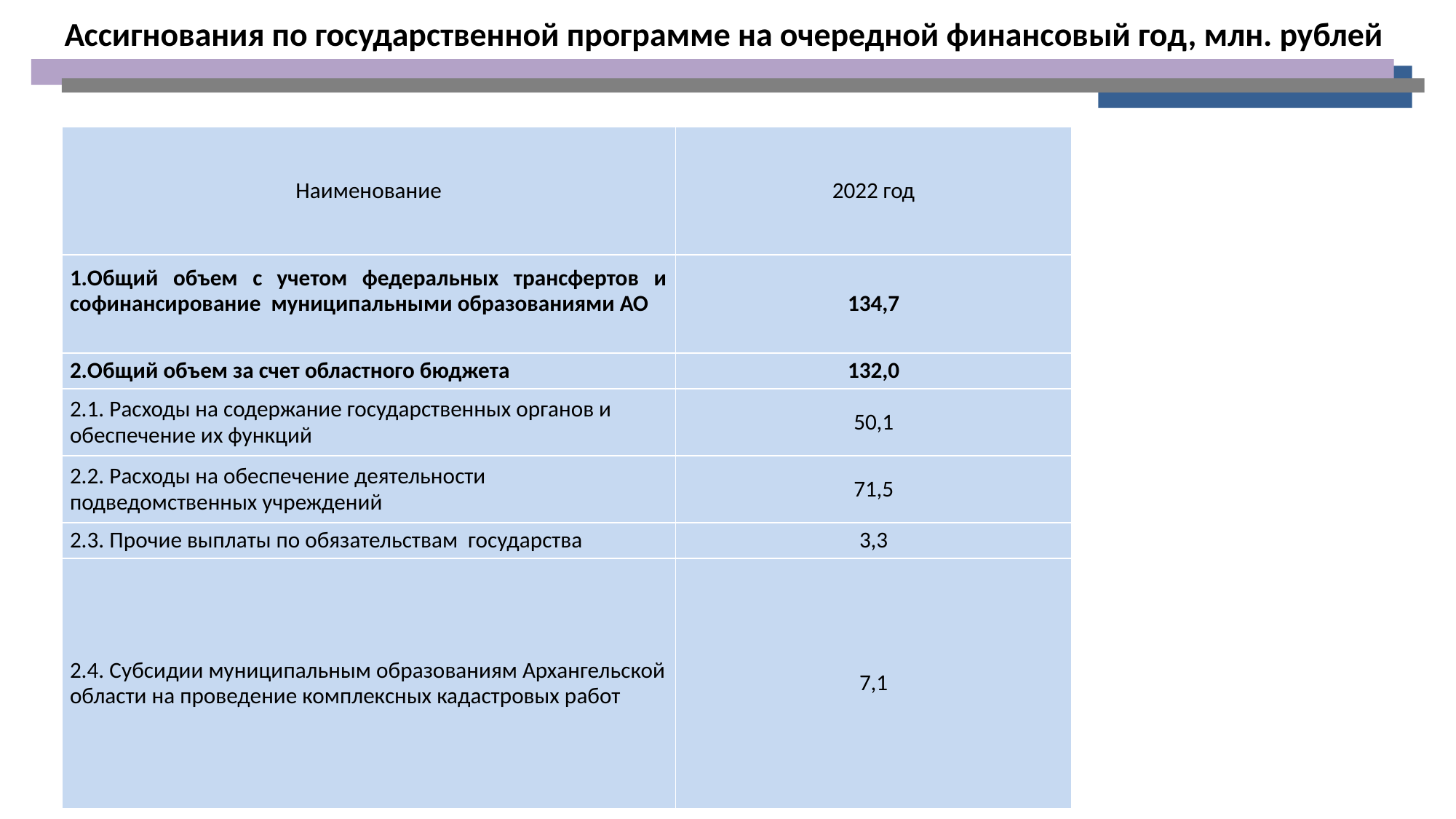

Ассигнования по государственной программе на очередной финансовый год, млн. рублей

| Наименование | 2022 год |
| --- | --- |
| 1.Общий объем с учетом федеральных трансфертов и софинансирование муниципальными образованиями АО | 134,7 |
| 2.Общий объем за счет областного бюджета | 132,0 |
| 2.1. Расходы на содержание государственных органов и обеспечение их функций | 50,1 |
| 2.2. Расходы на обеспечение деятельности подведомственных учреждений | 71,5 |
| 2.3. Прочие выплаты по обязательствам государства | 3,3 |
| 2.4. Субсидии муниципальным образованиям Архангельской области на проведение комплексных кадастровых работ | 7,1 |